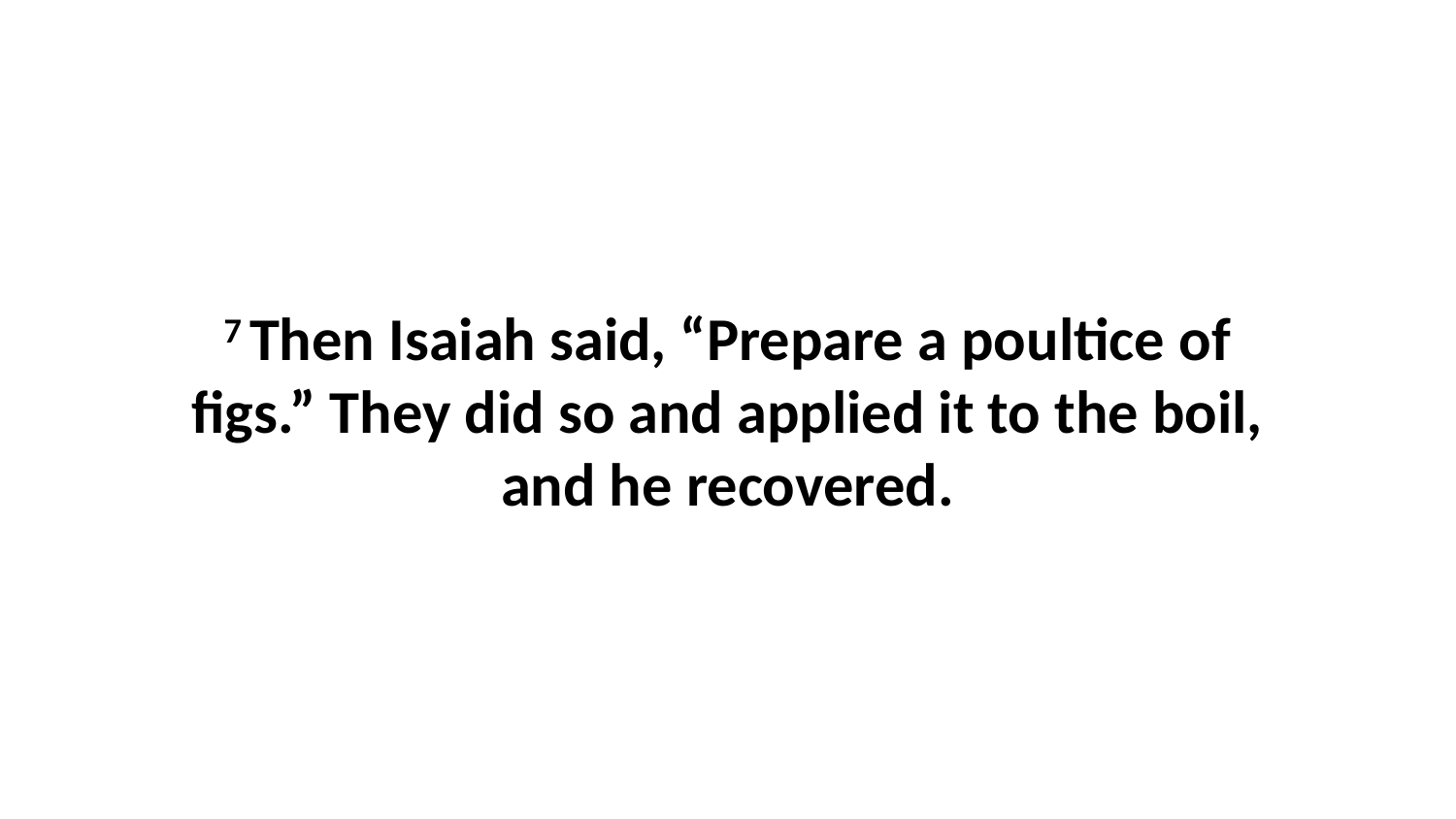

7 Then Isaiah said, “Prepare a poultice of figs.” They did so and applied it to the boil, and he recovered.